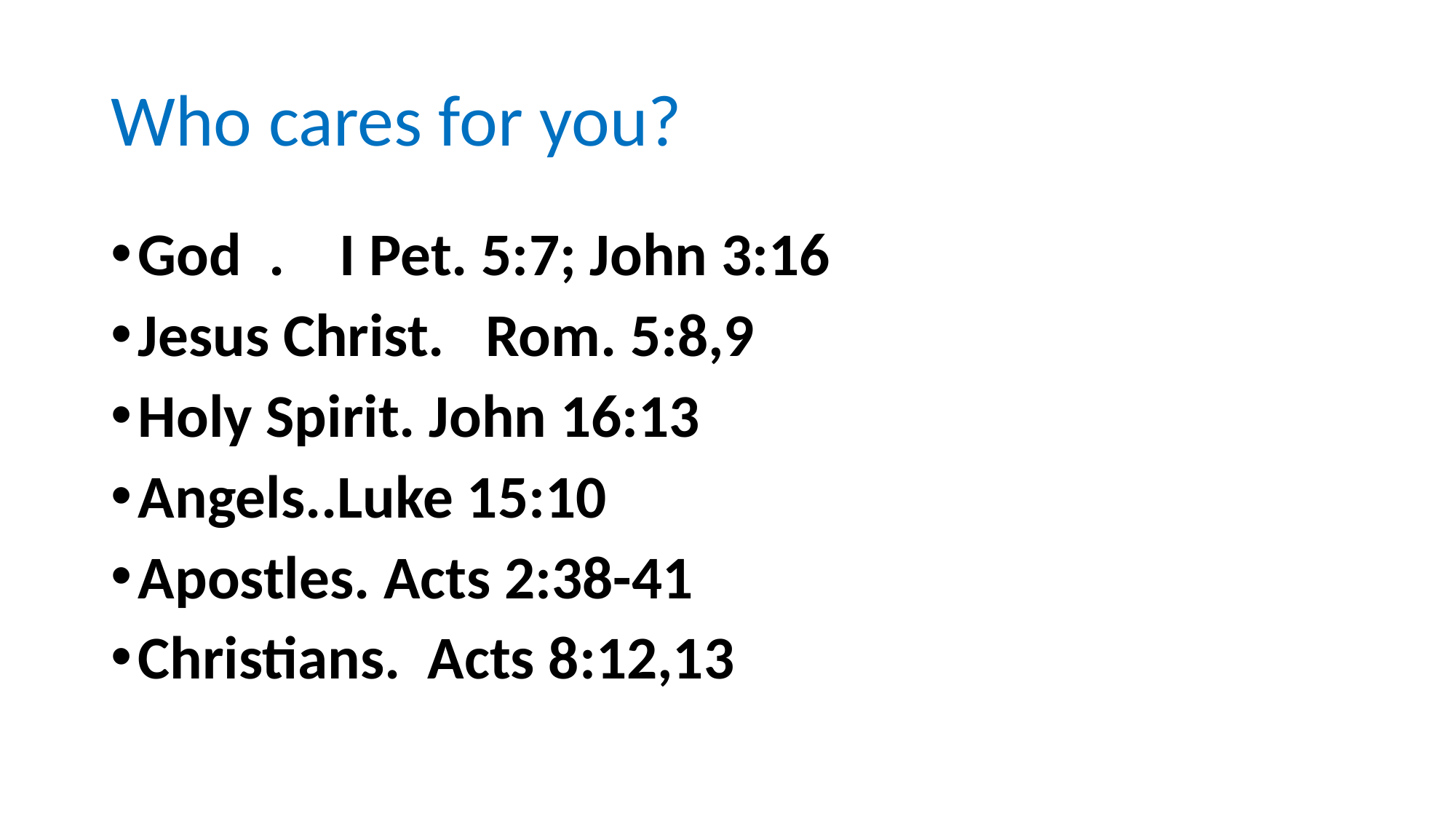

# Who cares for you?
God  .    I Pet. 5:7; John 3:16
Jesus Christ.   Rom. 5:8,9
Holy Spirit. John 16:13
Angels..Luke 15:10
Apostles. Acts 2:38-41
Christians.  Acts 8:12,13